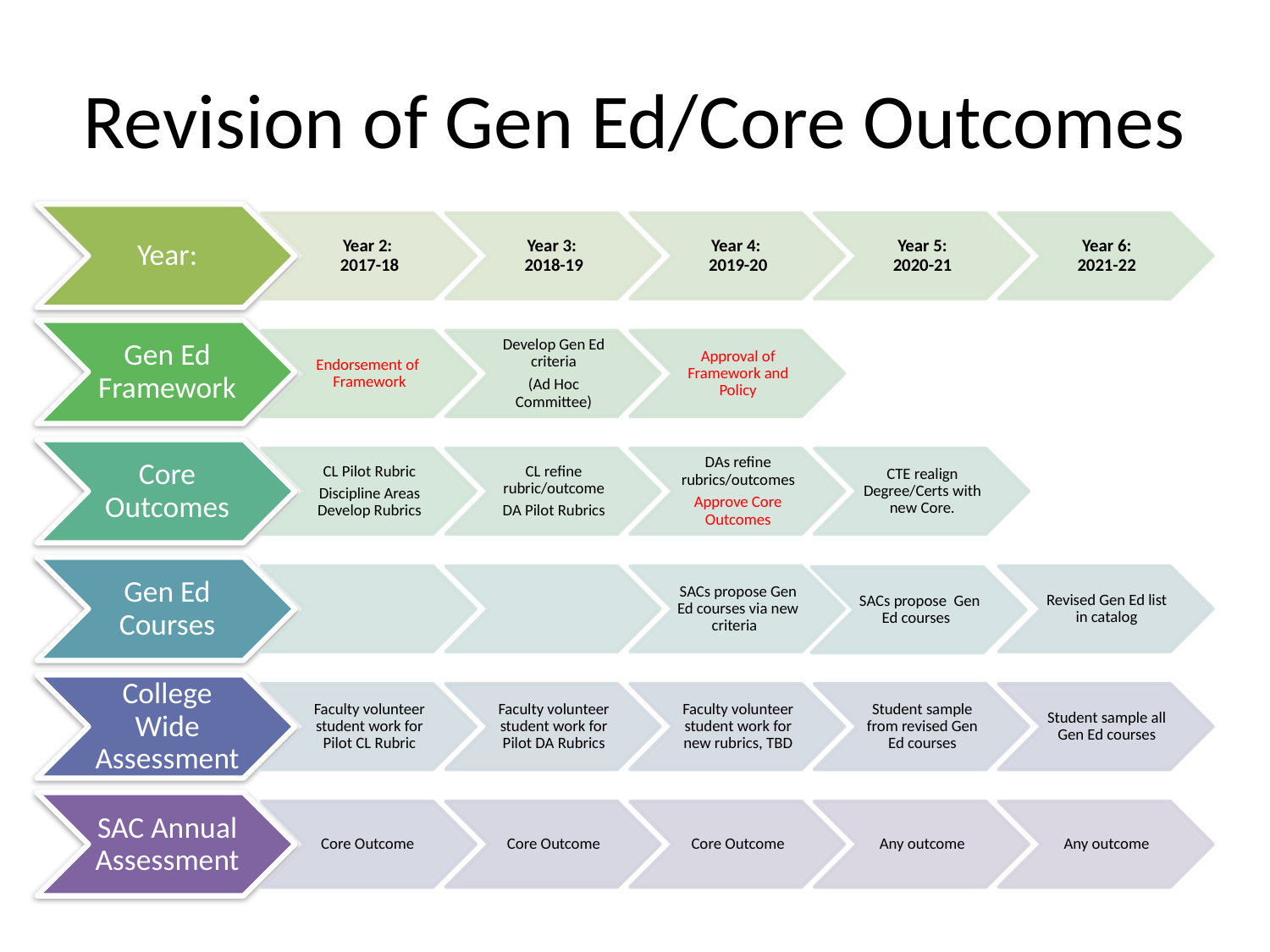

# Revision of Gen Ed/Core Outcomes
Year:
Year 2:
2017-18
Year 3:
2018-19
Year 4:
2019-20
Year 5:
2020-21
Year 6:
2021-22
Gen Ed Framework
Endorsement of  Framework
Develop Gen Ed criteria
(Ad Hoc Committee)
Approval of Framework and Policy
Core Outcomes
CL Pilot Rubric
Discipline Areas Develop Rubrics
CL refine rubric/outcome
DA Pilot Rubrics
DAs refine rubrics/outcomes
Approve Core Outcomes
CTE realign Degree/Certs with new Core.
Gen Ed Courses

SACs propose Gen Ed courses via new criteria
SACs propose  Gen Ed courses
Revised Gen Ed list in catalog
College Wide Assessment
Faculty volunteer student work for Pilot CL Rubric
Faculty volunteer student work for Pilot DA Rubrics
Faculty volunteer student work for new rubrics, TBD
Student sample from revised Gen Ed courses
Student sample all Gen Ed courses
SAC Annual Assessment
Core Outcome
Core Outcome
Core Outcome
Any outcome
Any outcome